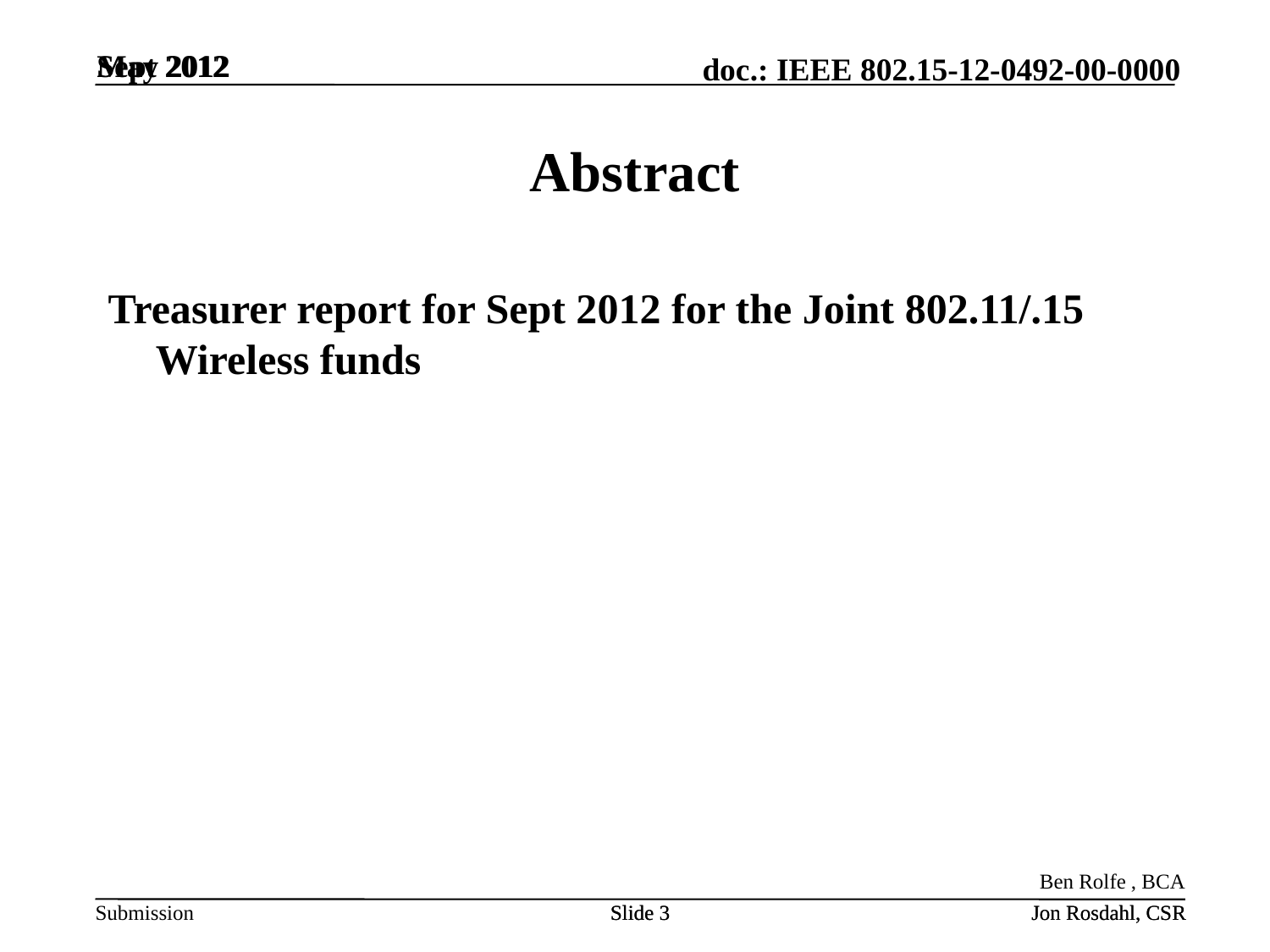

Sept 2012
May 2012
# Abstract
Treasurer report for Sept 2012 for the Joint 802.11/.15 Wireless funds
Ben Rolfe , BCA
Slide 3
Slide 3
Jon Rosdahl, CSR
Jon Rosdahl, CSR